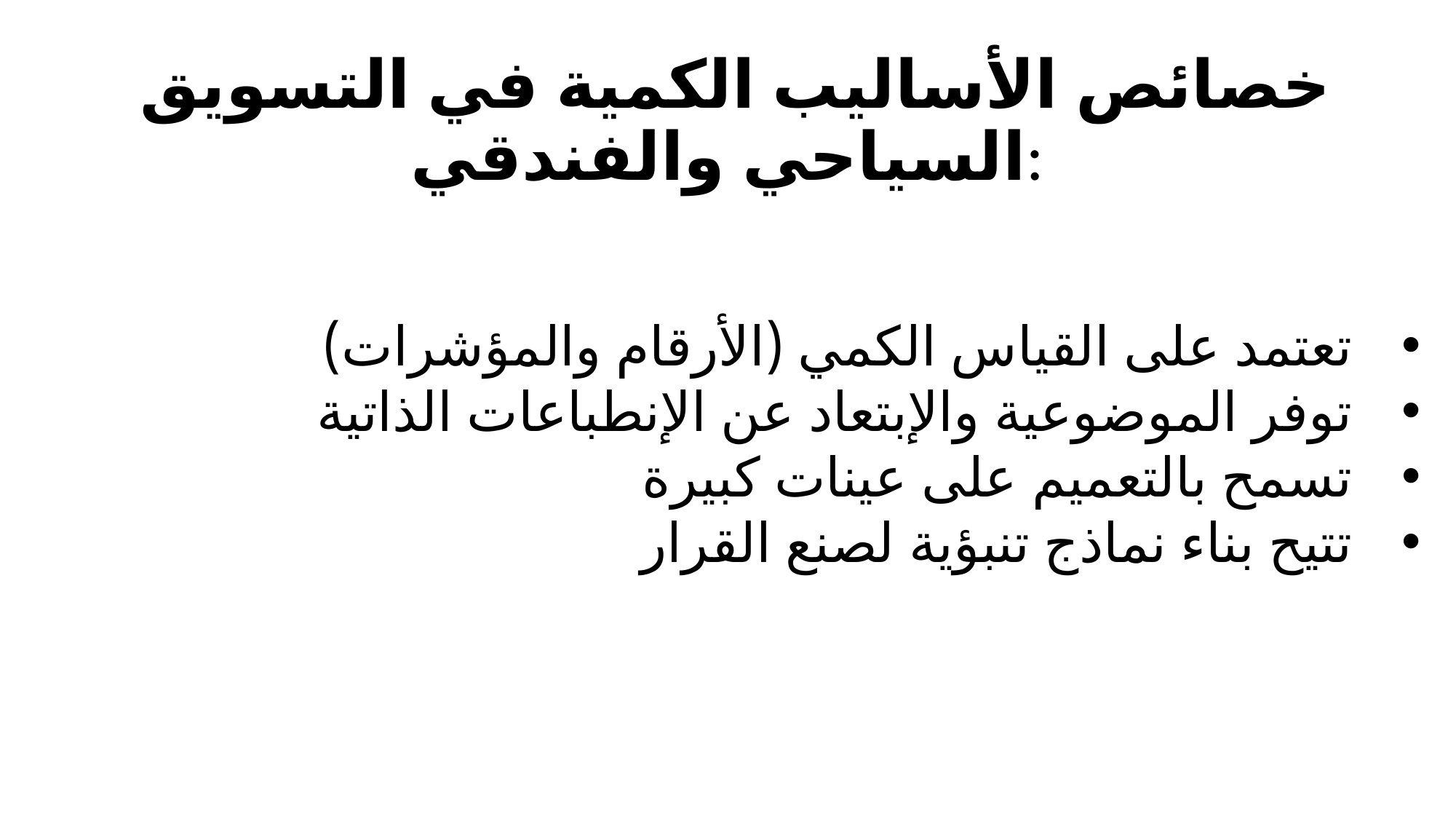

# خصائص الأساليب الكمية في التسويق السياحي والفندقي:
تعتمد على القياس الكمي (الأرقام والمؤشرات)
توفر الموضوعية والإبتعاد عن الإنطباعات الذاتية
تسمح بالتعميم على عينات كبيرة
تتيح بناء نماذج تنبؤية لصنع القرار